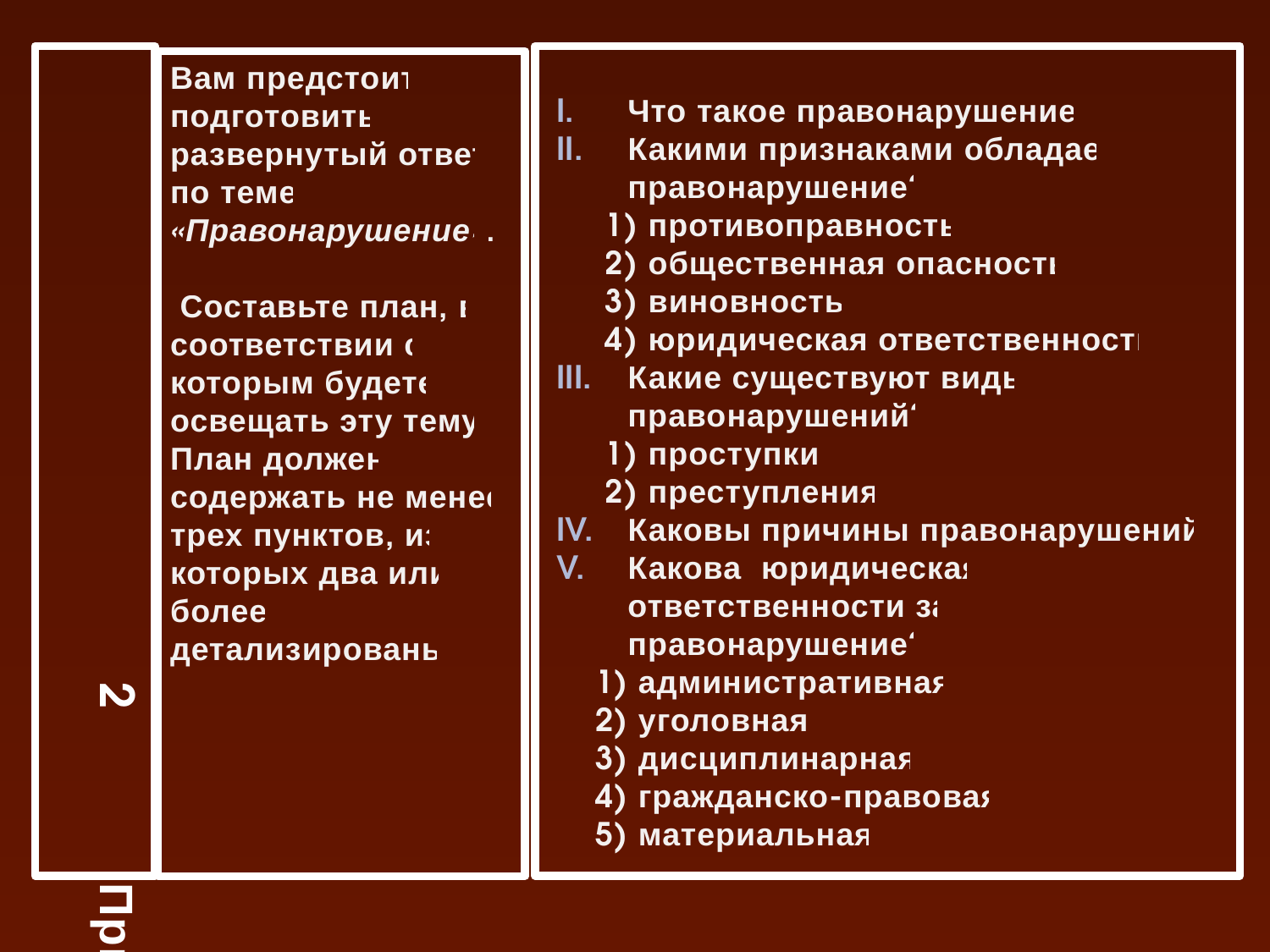

# Пример 2 вопросная форма плана

Что такое правонарушение?
Какими признаками обладает правонарушение?
     1) противоправность;
     2) общественная опасность;
     3) виновность;
     4) юридическая ответственность.
Какие существуют виды правонарушений?
     1) проступки;
     2) преступления.
Каковы причины правонарушений?
Какова  юридическая ответственности за правонарушение?
    1) административная;
    2) уголовная;
    3) дисциплинарная;
    4) гражданско-правовая.
    5) материальная.

Вам предстоит подготовить развернутый ответ по теме «Правонарушение».

 Составьте план, в соответствии с которым будете освещать эту тему.
План должен содержать не менее трех пунктов, из которых два или более детализированы